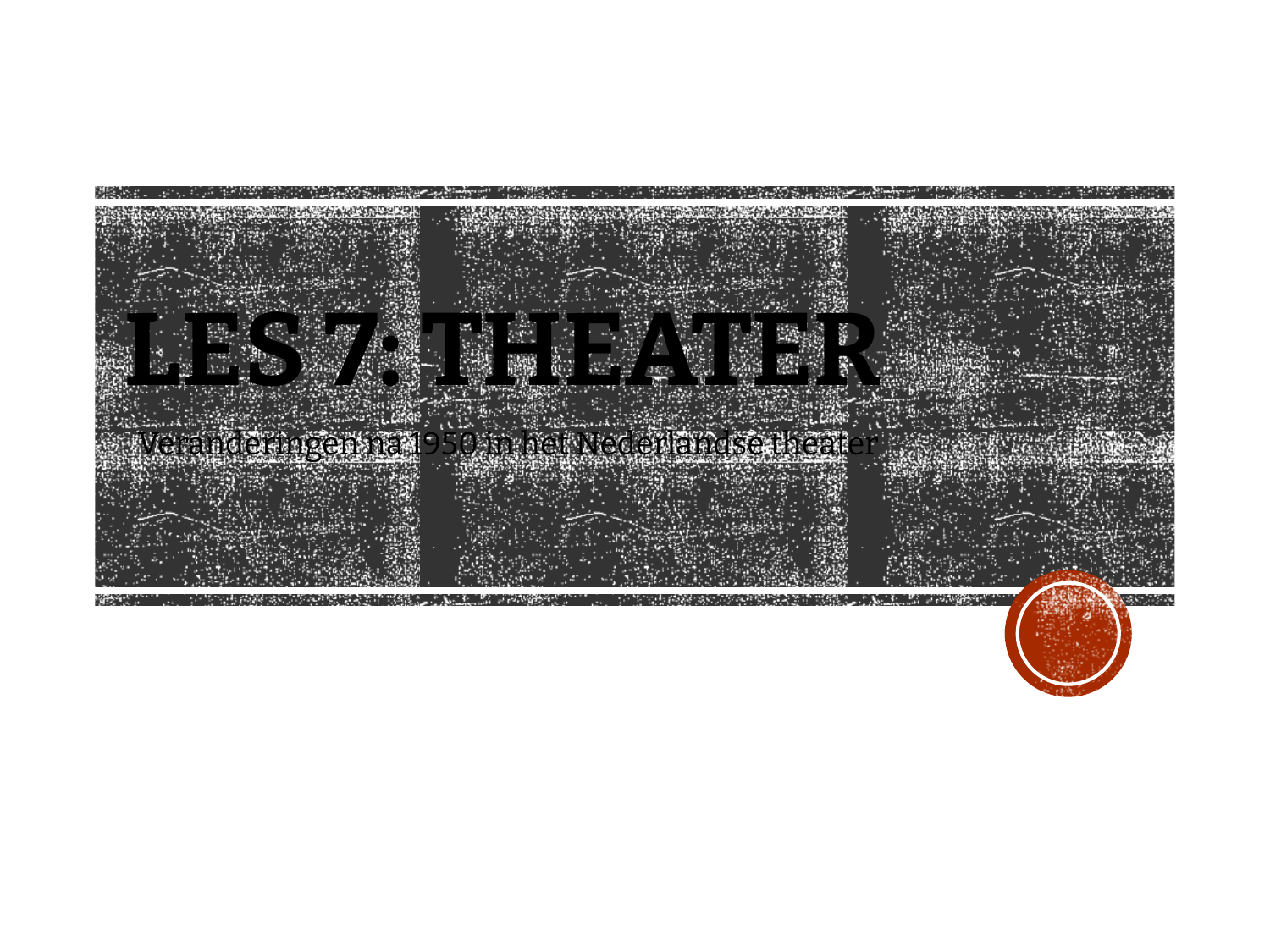

# Les 7: THEATER
Veranderingen na 1950 in het Nederlandse theater